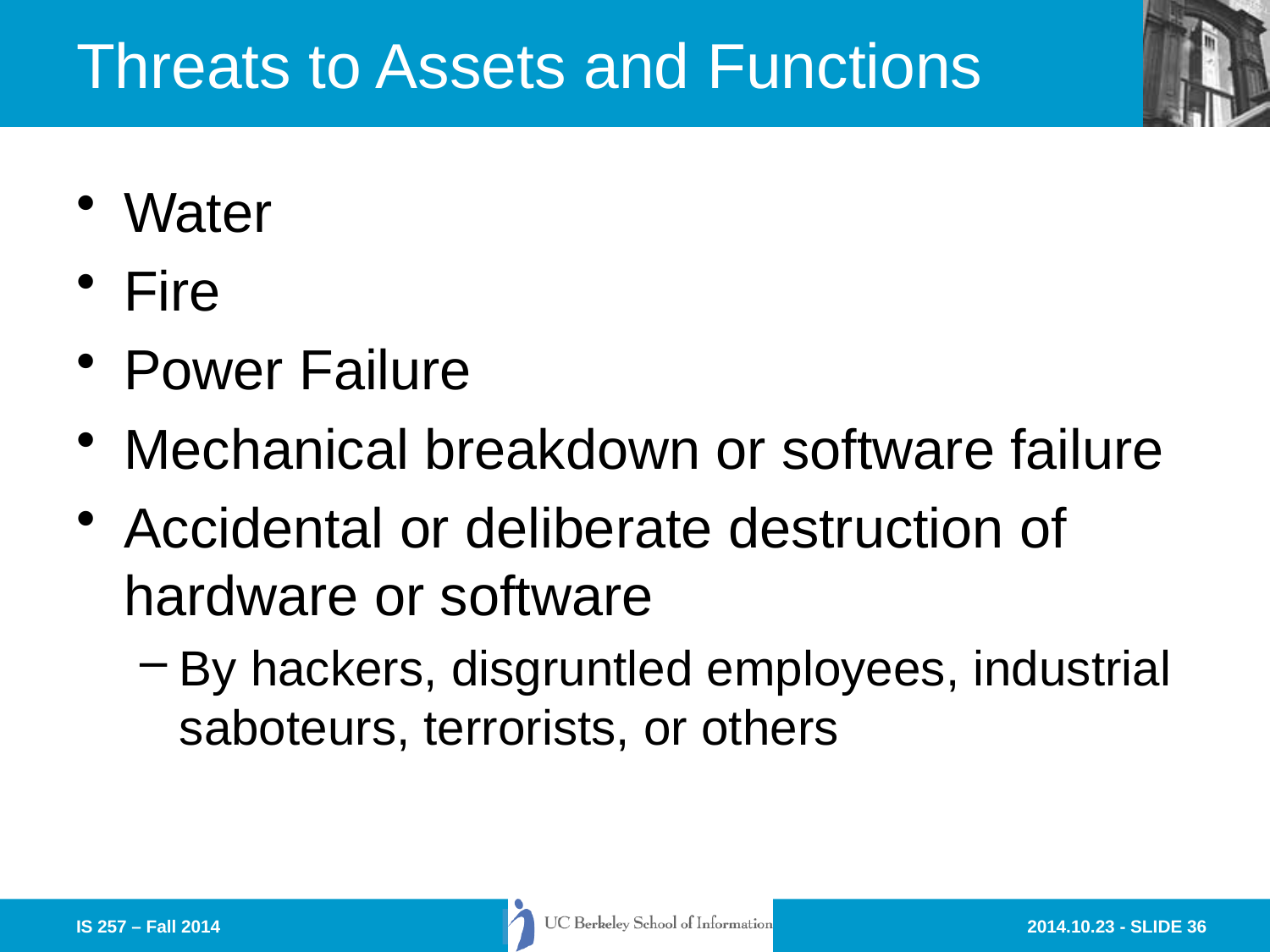

# Threats to Assets and Functions
Water
Fire
Power Failure
Mechanical breakdown or software failure
Accidental or deliberate destruction of hardware or software
By hackers, disgruntled employees, industrial saboteurs, terrorists, or others
IS 257 – Fall 2014